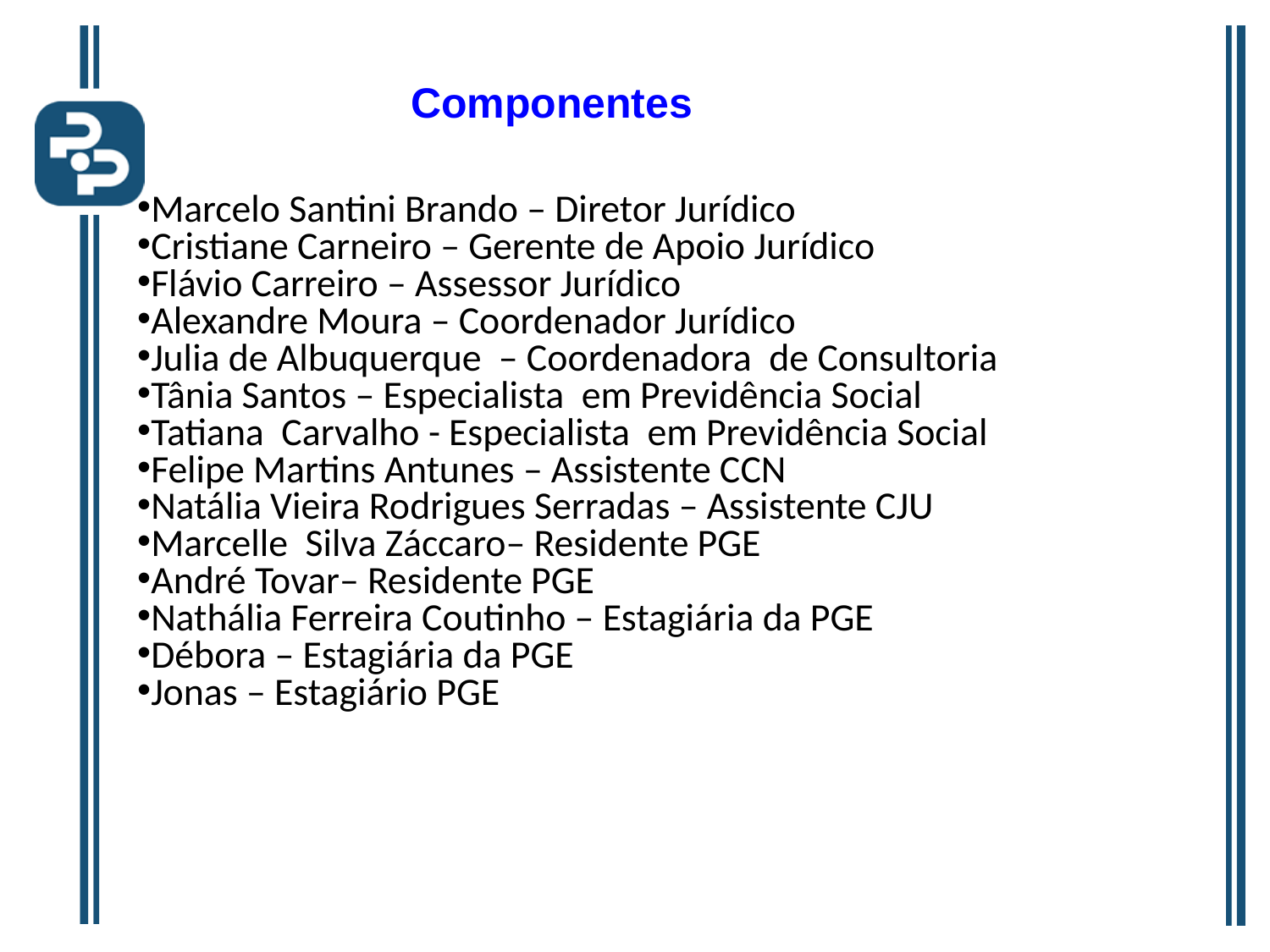

Componentes
Marcelo Santini Brando – Diretor Jurídico
Cristiane Carneiro – Gerente de Apoio Jurídico
Flávio Carreiro – Assessor Jurídico
Alexandre Moura – Coordenador Jurídico
Julia de Albuquerque  – Coordenadora  de Consultoria
Tânia Santos – Especialista  em Previdência Social
Tatiana  Carvalho - Especialista  em Previdência Social
Felipe Martins Antunes – Assistente CCN
Natália Vieira Rodrigues Serradas – Assistente CJU
Marcelle  Silva Záccaro– Residente PGE
André Tovar– Residente PGE
Nathália Ferreira Coutinho – Estagiária da PGE
Débora – Estagiária da PGE
Jonas – Estagiário PGE